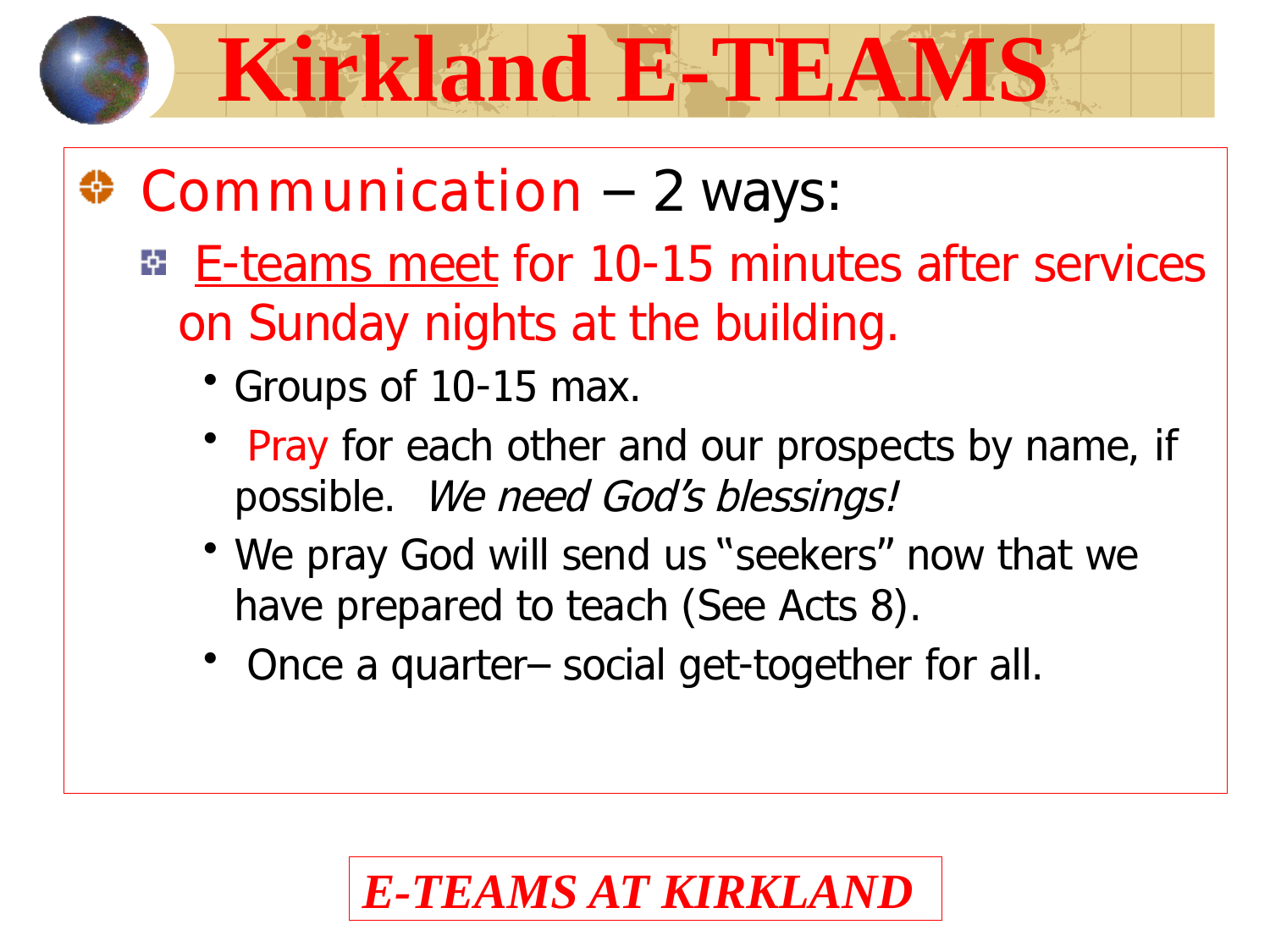

Kirkland E-TEAMS
 Communication – 2 ways:
 E-teams meet for 10-15 minutes after services on Sunday nights at the building.
Groups of 10-15 max.
 Pray for each other and our prospects by name, if possible.  We need God’s blessings!
We pray God will send us “seekers” now that we have prepared to teach (See Acts 8).
 Once a quarter– social get-together for all.

# E-TEAMS AT KIRKLAND